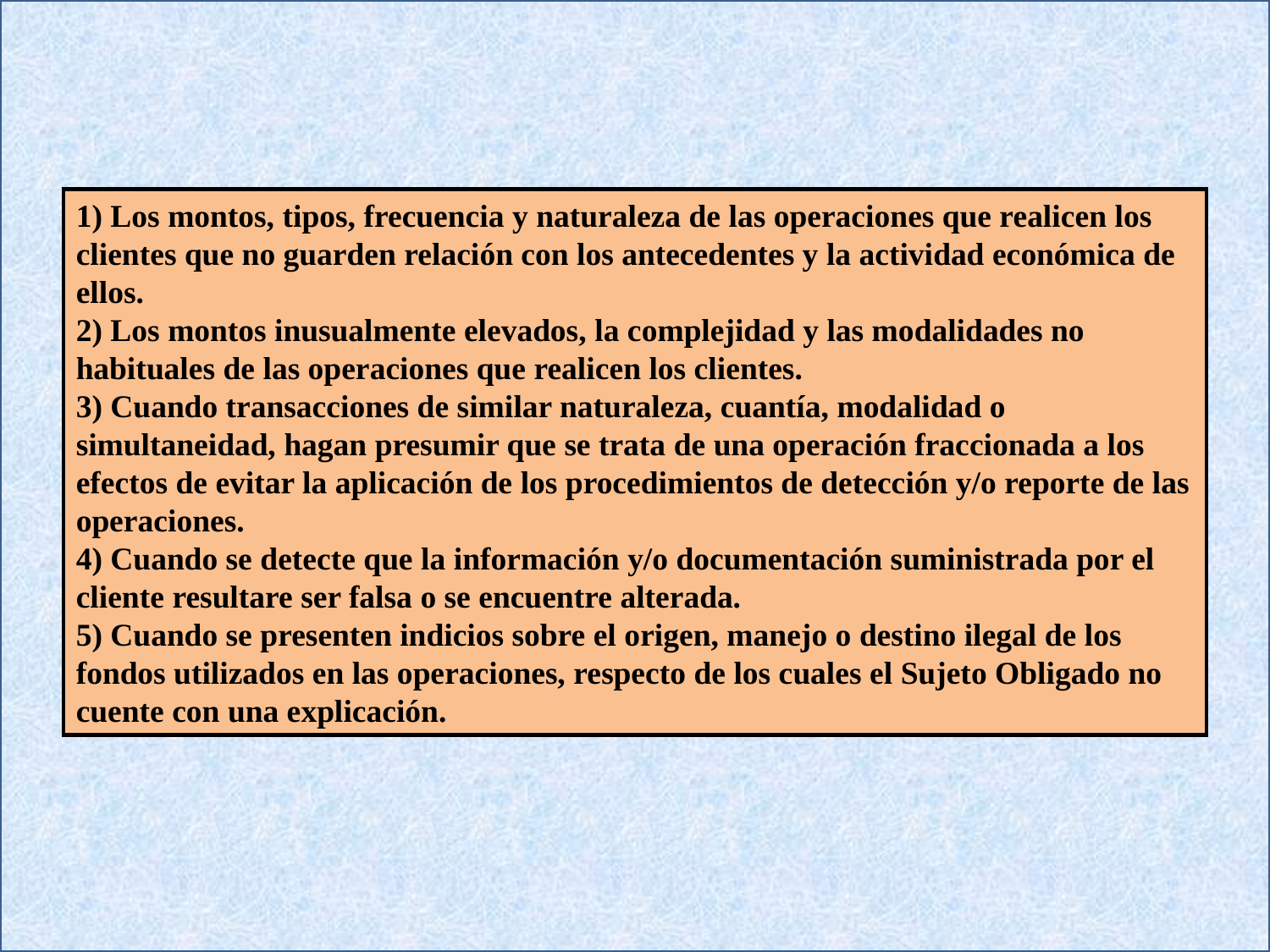

1) Los montos, tipos, frecuencia y naturaleza de las operaciones que realicen los clientes que no guarden relación con los antecedentes y la actividad económica de ellos.
2) Los montos inusualmente elevados, la complejidad y las modalidades no habituales de las operaciones que realicen los clientes.
3) Cuando transacciones de similar naturaleza, cuantía, modalidad o simultaneidad, hagan presumir que se trata de una operación fraccionada a los efectos de evitar la aplicación de los procedimientos de detección y/o reporte de las operaciones.
4) Cuando se detecte que la información y/o documentación suministrada por el cliente resultare ser falsa o se encuentre alterada.
5) Cuando se presenten indicios sobre el origen, manejo o destino ilegal de los fondos utilizados en las operaciones, respecto de los cuales el Sujeto Obligado no cuente con una explicación.